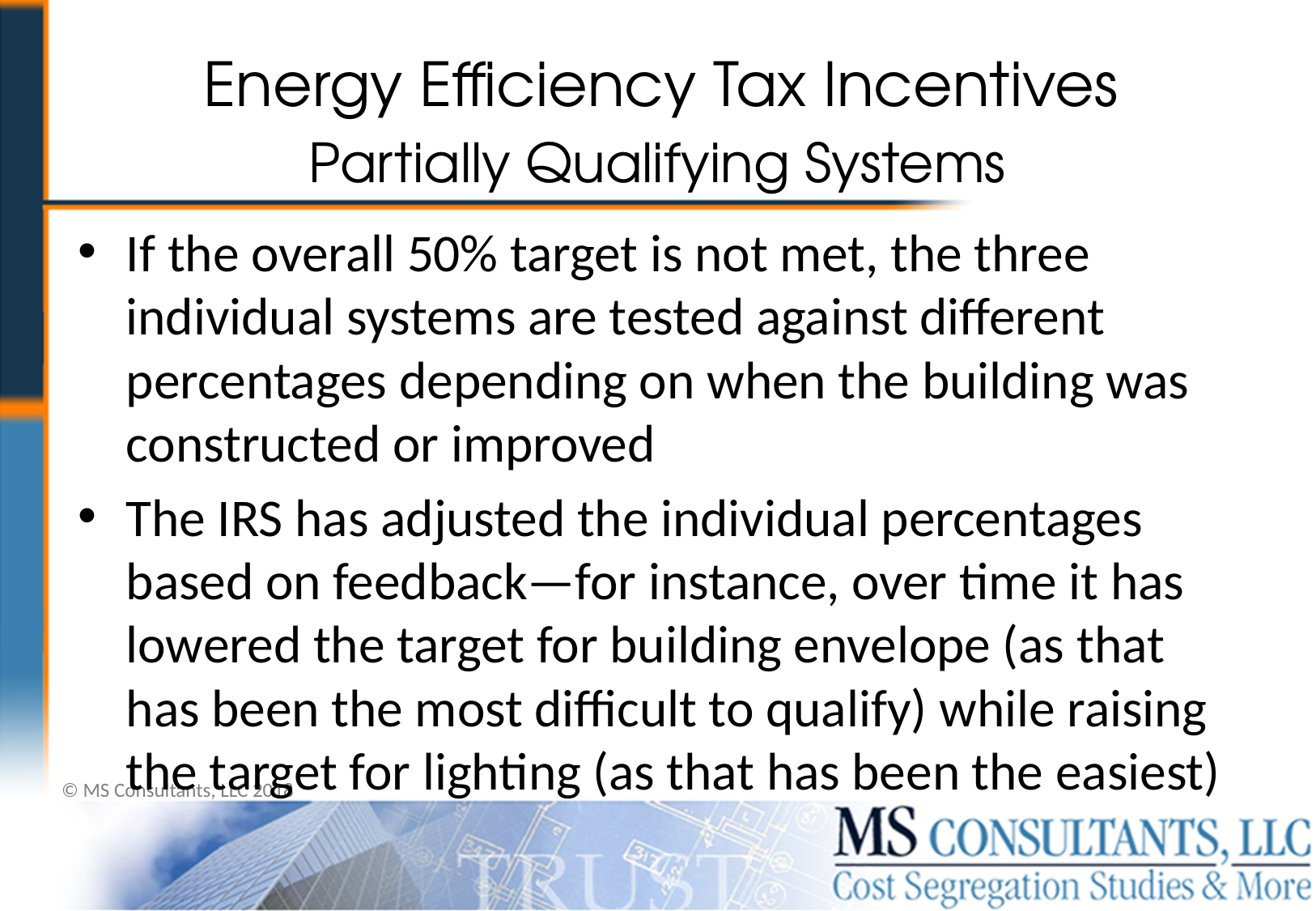

Energy Efficiency Tax Incentives
# Partially Qualifying Systems
If the overall 50% target is not met, the three individual systems are tested against different percentages depending on when the building was constructed or improved
The IRS has adjusted the individual percentages based on feedback—for instance, over time it has lowered the target for building envelope (as that has been the most difficult to qualify) while raising the target for lighting (as that has been the easiest)